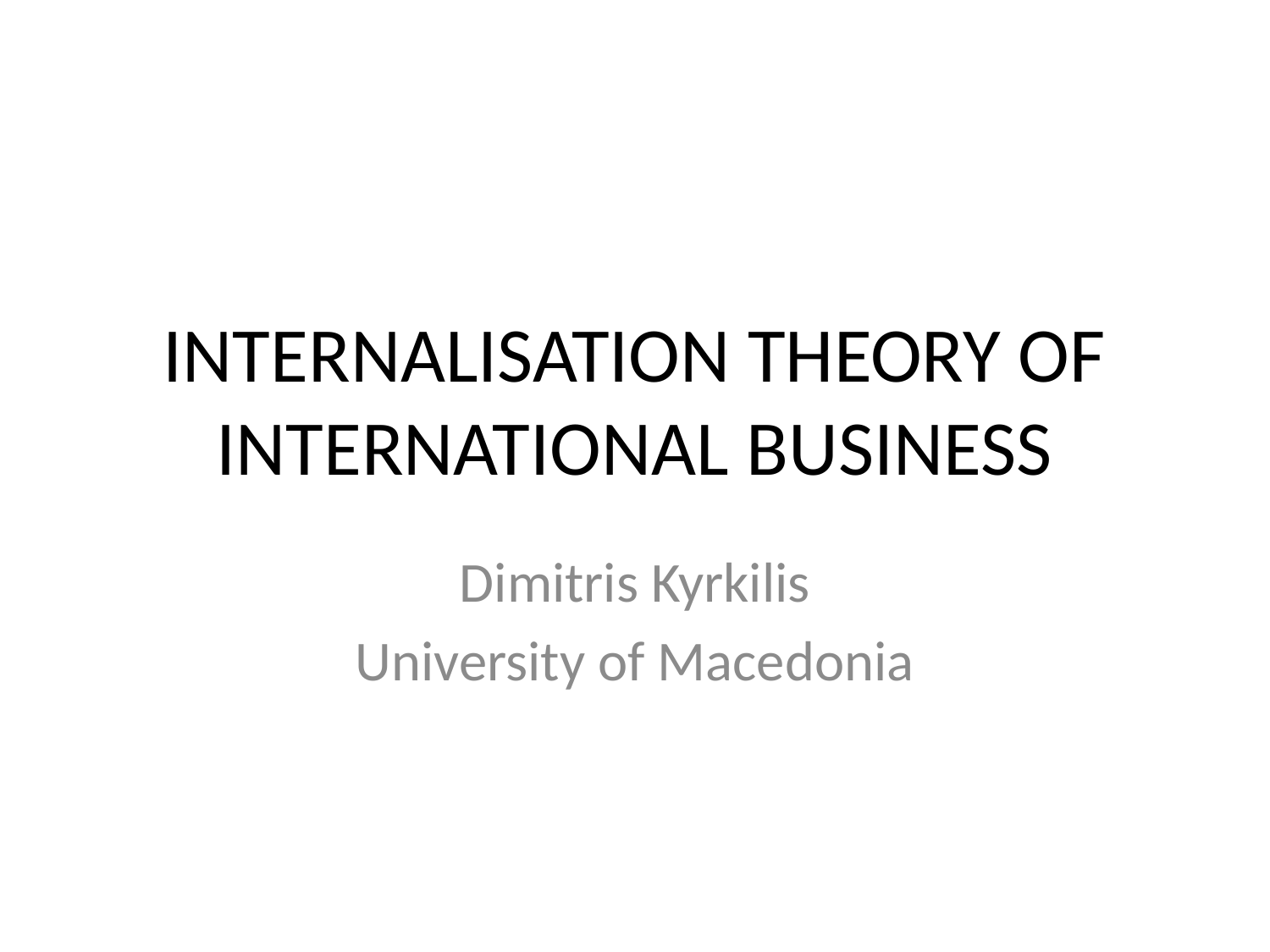

# INTERNALISATION THEORY OF INTERNATIONAL BUSINESS
Dimitris Kyrkilis
University of Macedonia